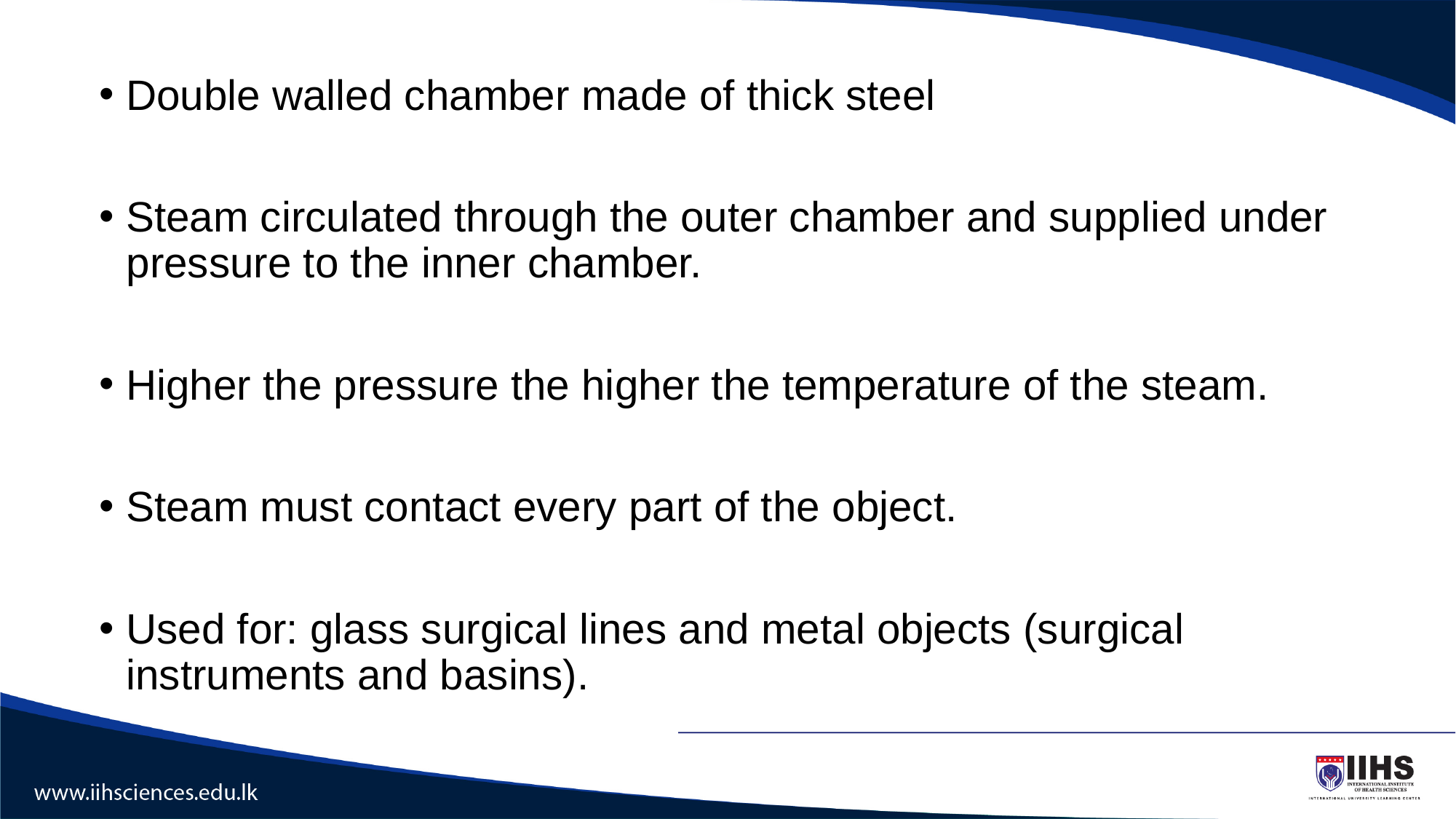

Double walled chamber made of thick steel

Steam circulated through the outer chamber and supplied under pressure to the inner chamber.

Higher the pressure the higher the temperature of the steam.

Steam must contact every part of the object.

Used for: glass surgical lines and metal objects (surgical instruments and basins).